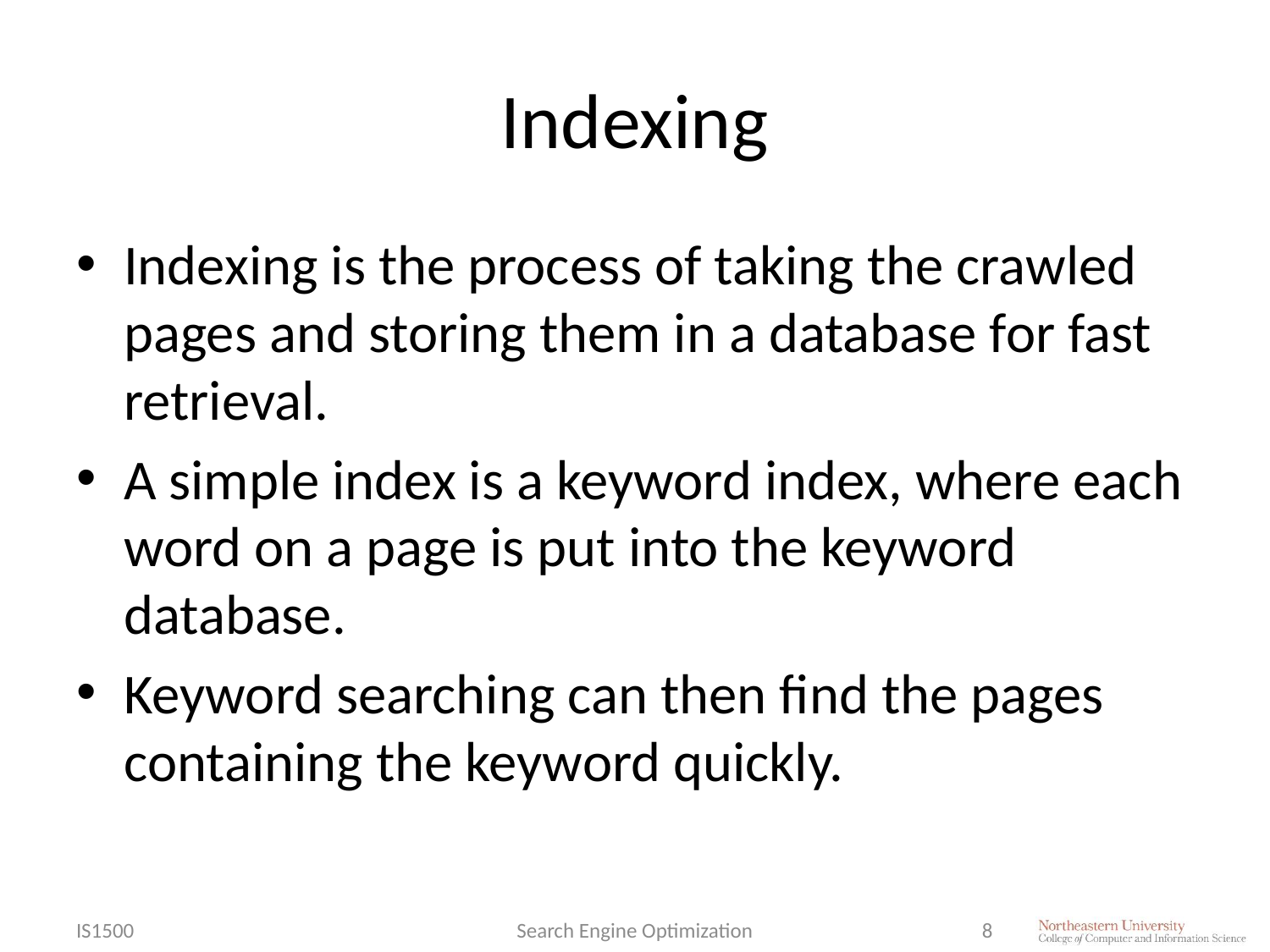

# Indexing
Indexing is the process of taking the crawled pages and storing them in a database for fast retrieval.
A simple index is a keyword index, where each word on a page is put into the keyword database.
Keyword searching can then find the pages containing the keyword quickly.
IS1500
Search Engine Optimization
8